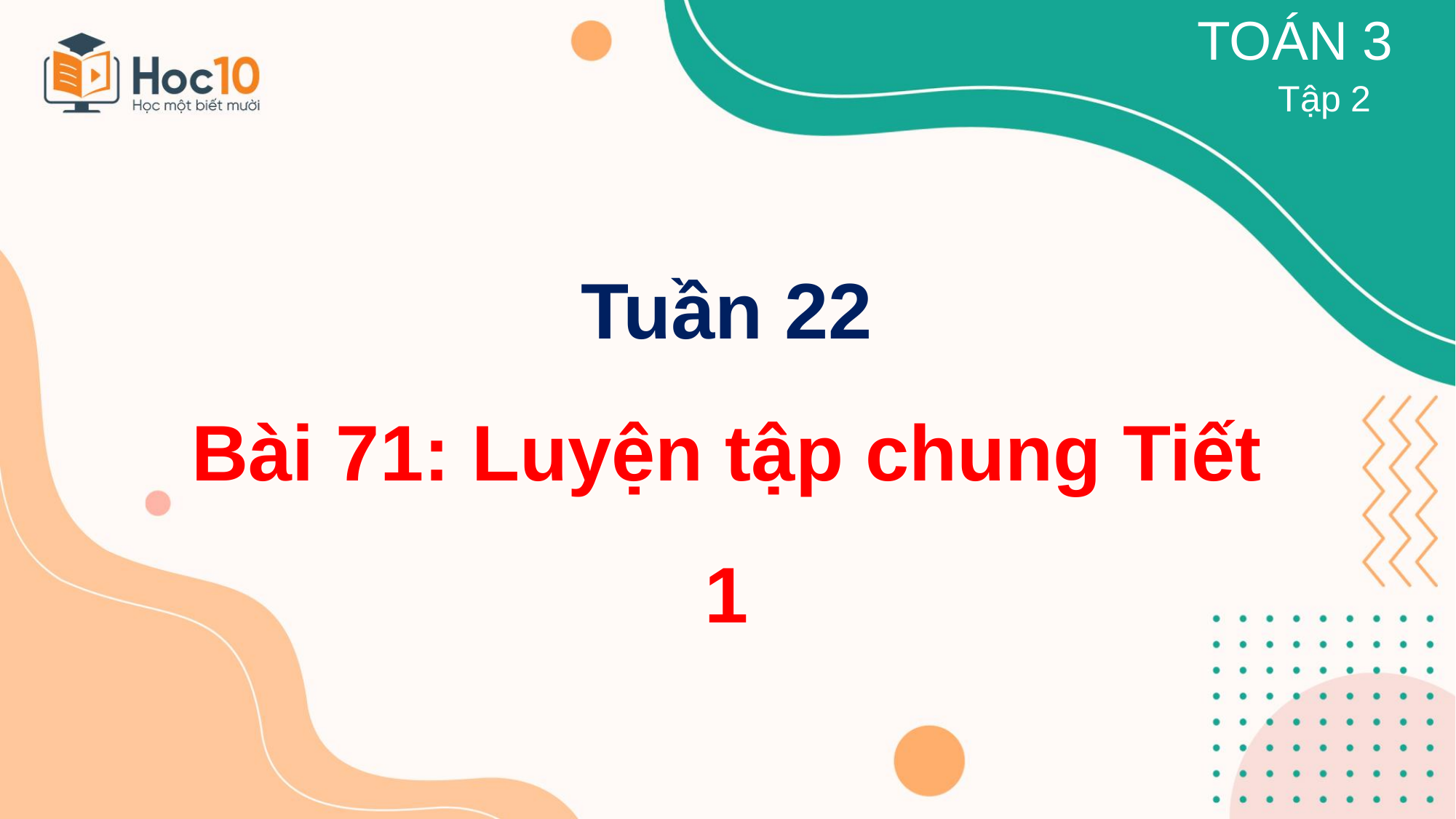

TOÁN 3
Tập 2
Tuần 22
Bài 71: Luyện tập chung Tiết 1